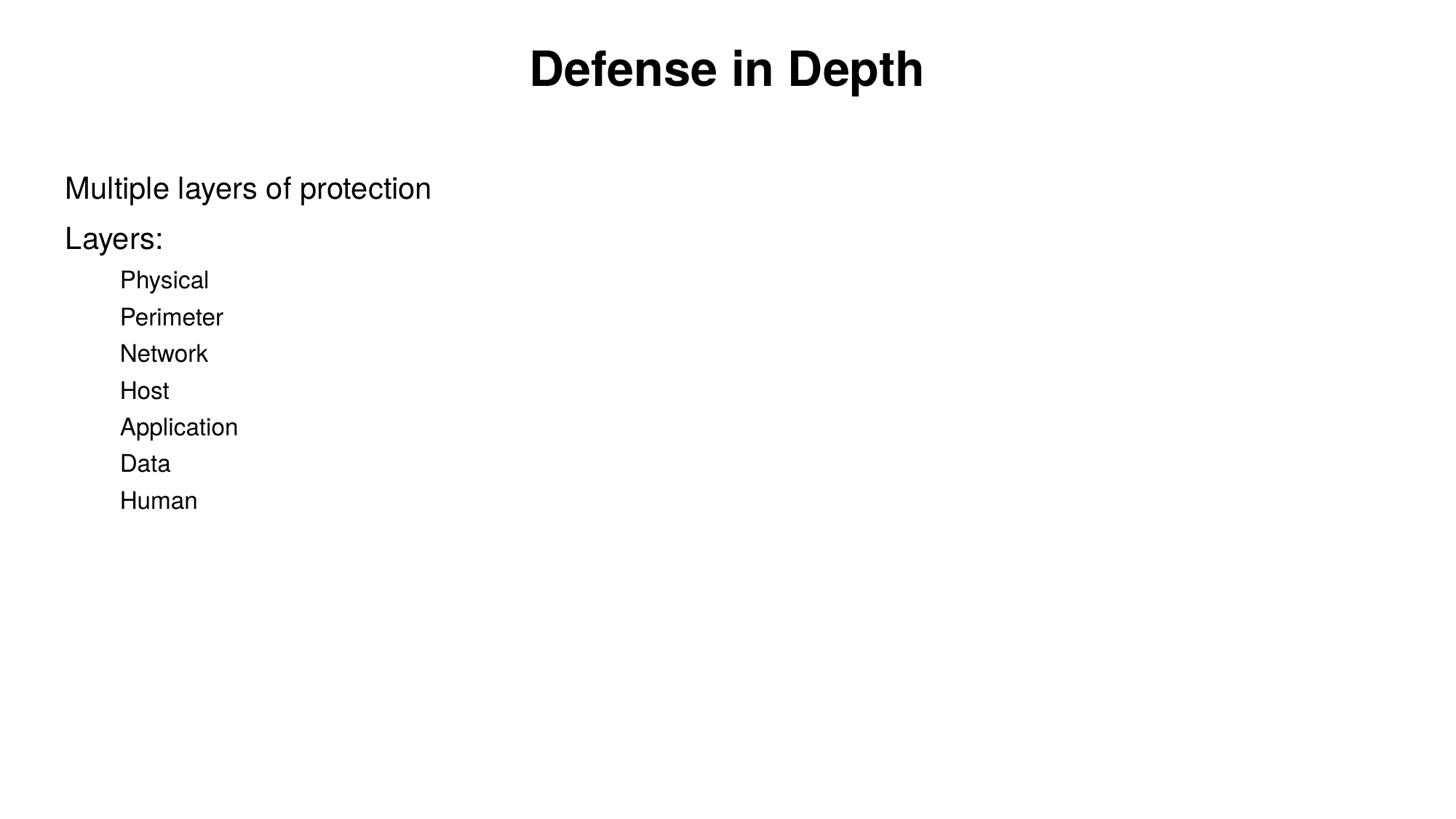

Defense in Depth
Multiple layers of protection
Layers:
Physical
Perimeter
Network
Host
Application
Data
Human